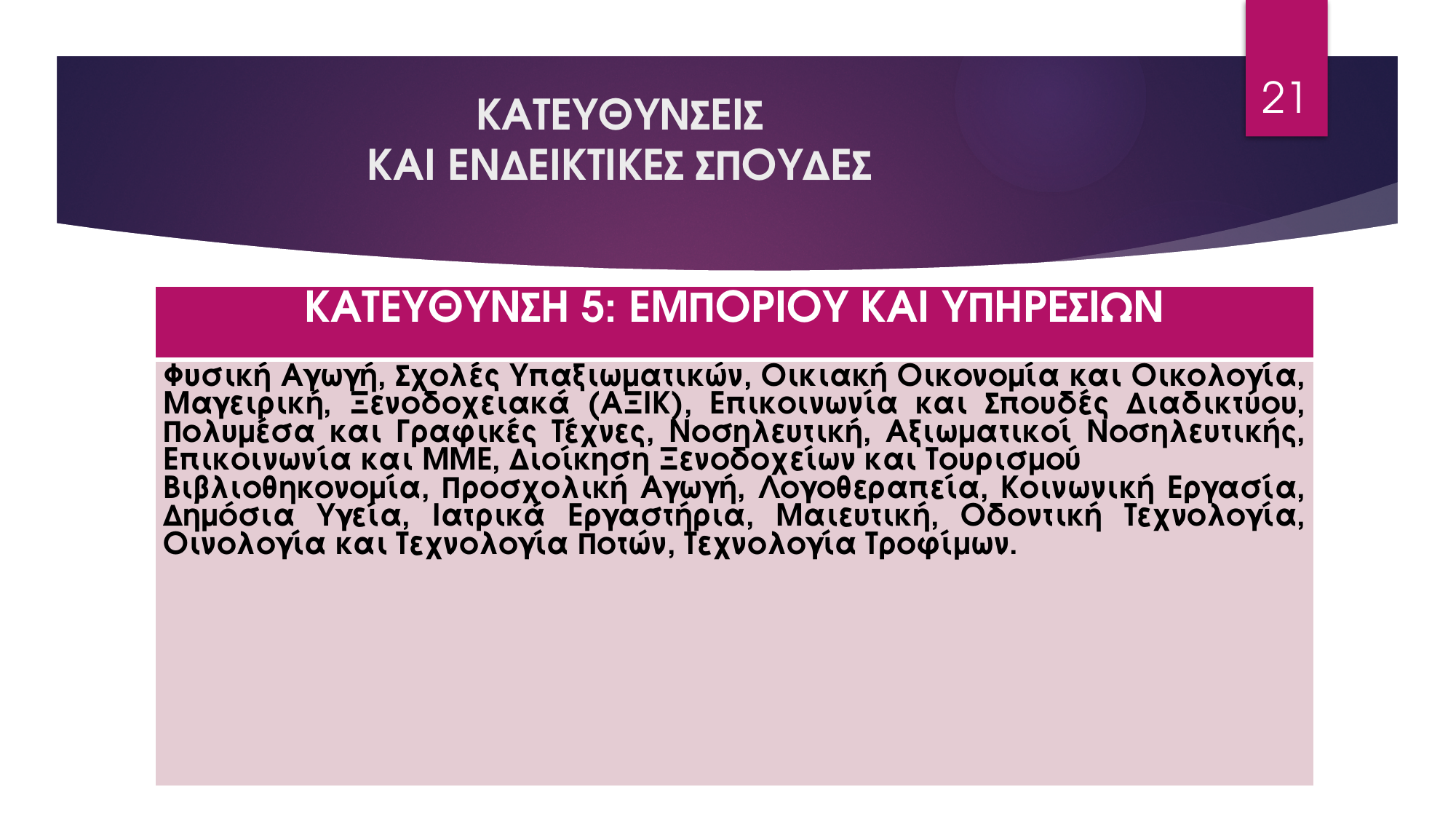

# ΚΑΤΕΥΘΥΝΣΕΙΣ ΚΑΙ ΕΝΔΕΙΚΤΙΚΕΣ ΣΠΟΥΔΕΣ
21
| ΚΑΤΕΥΘΥΝΣΗ 5: ΕΜΠΟΡΙΟΥ ΚΑΙ ΥΠΗΡΕΣΙΩΝ |
| --- |
| Φυσική Αγωγή, Σχολές Υπαξιωματικών, Οικιακή Οικονομία και Οικολογία, Μαγειρική, Ξενοδοχειακά (ΑΞΙΚ), Επικοινωνία και Σπουδές Διαδικτύου, Πολυμέσα και Γραφικές Τέχνες, Νοσηλευτική, Αξιωματικοί Νοσηλευτικής, Επικοινωνία και ΜΜΕ, Διοίκηση Ξενοδοχείων και Τουρισμού Βιβλιοθηκονομία, Προσχολική Αγωγή, Λογοθεραπεία, Κοινωνική Εργασία, Δημόσια Υγεία, Ιατρικά Εργαστήρια, Μαιευτική, Οδοντική Τεχνολογία, Οινολογία και Τεχνολογία Ποτών, Τεχνολογία Τροφίμων. |